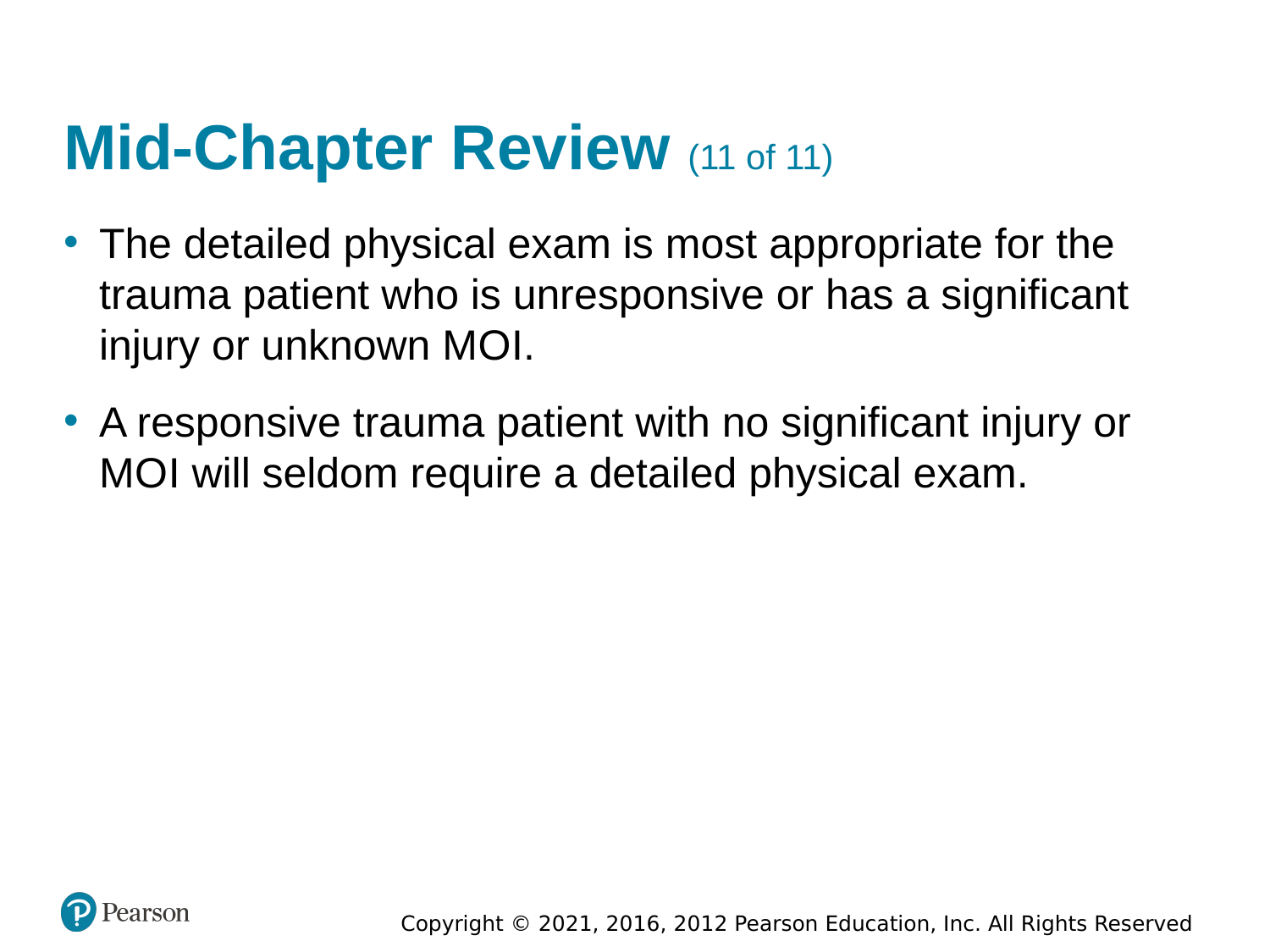

# Mid-Chapter Review (11 of 11)
The detailed physical exam is most appropriate for the trauma patient who is unresponsive or has a significant injury or unknown M O I.
A responsive trauma patient with no significant injury or M O I will seldom require a detailed physical exam.